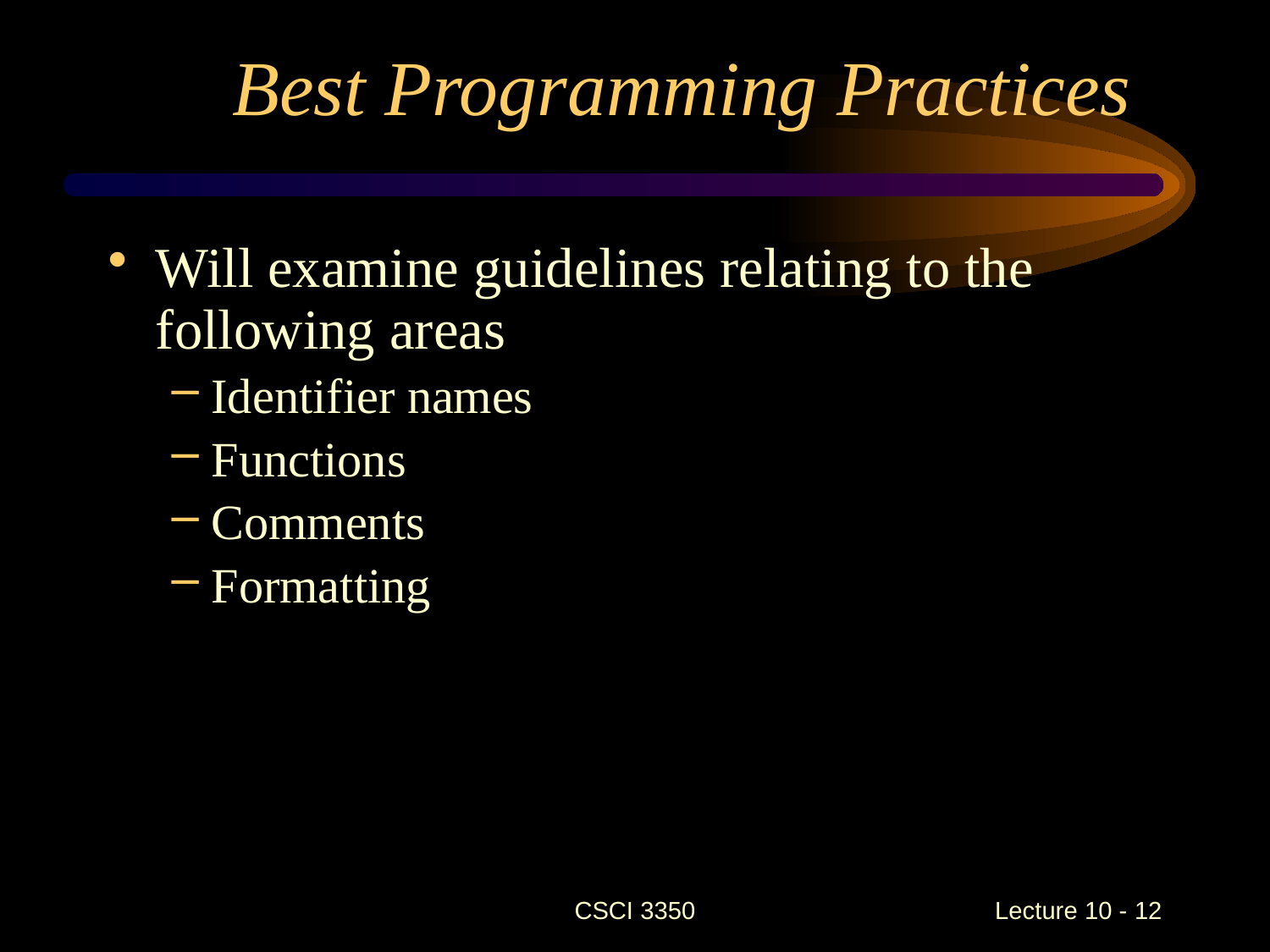

# Best Programming Practices
Will examine guidelines relating to the following areas
Identifier names
Functions
Comments
Formatting

CSCI 3350
Lecture 10 - 12